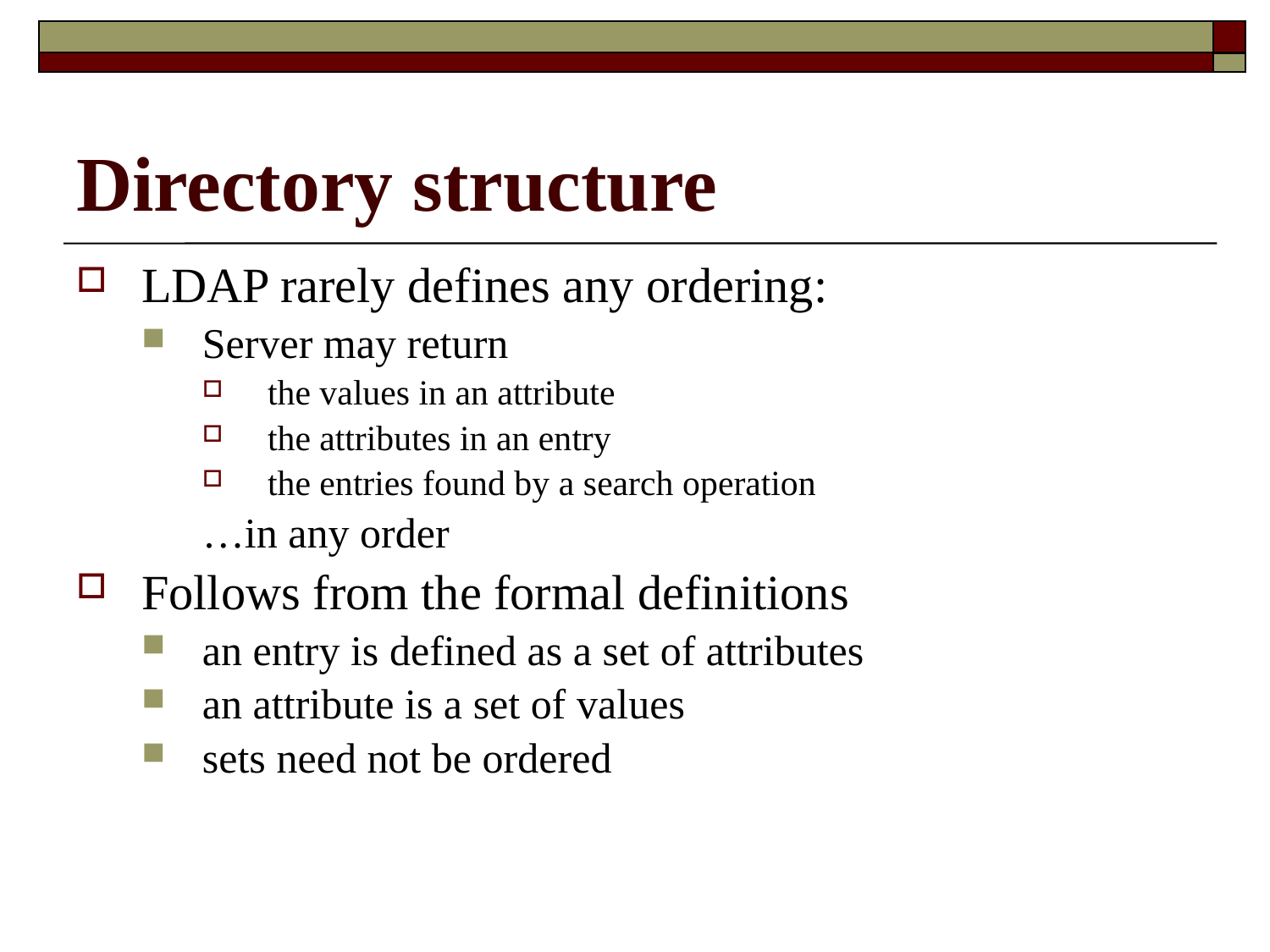

# Directory structure
LDAP rarely defines any ordering:
Server may return
the values in an attribute
the attributes in an entry
the entries found by a search operation
	…in any order
Follows from the formal definitions
an entry is defined as a set of attributes
an attribute is a set of values
sets need not be ordered